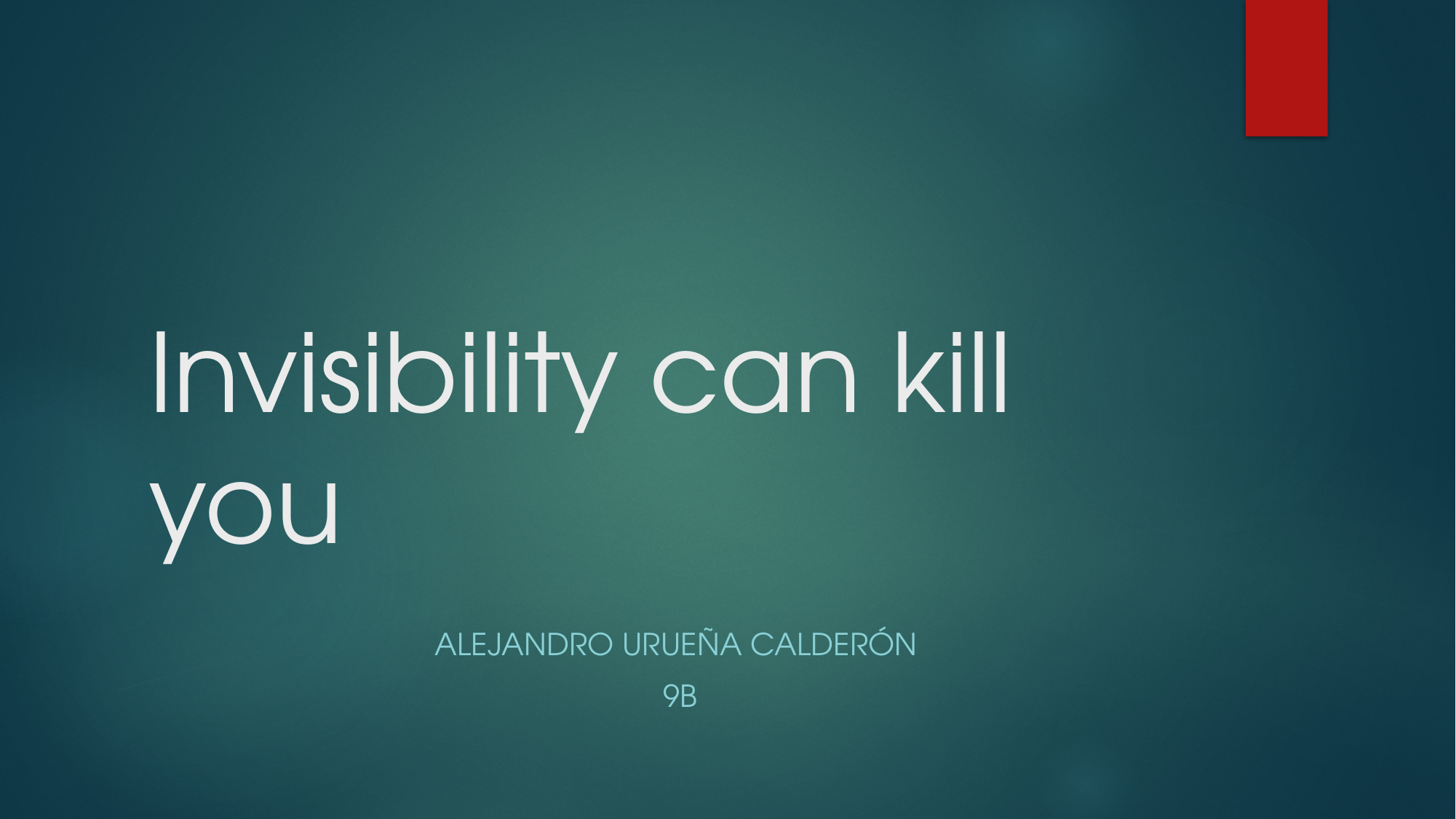

# Invisibility can kill you
Alejandro Urueña calderón
9B